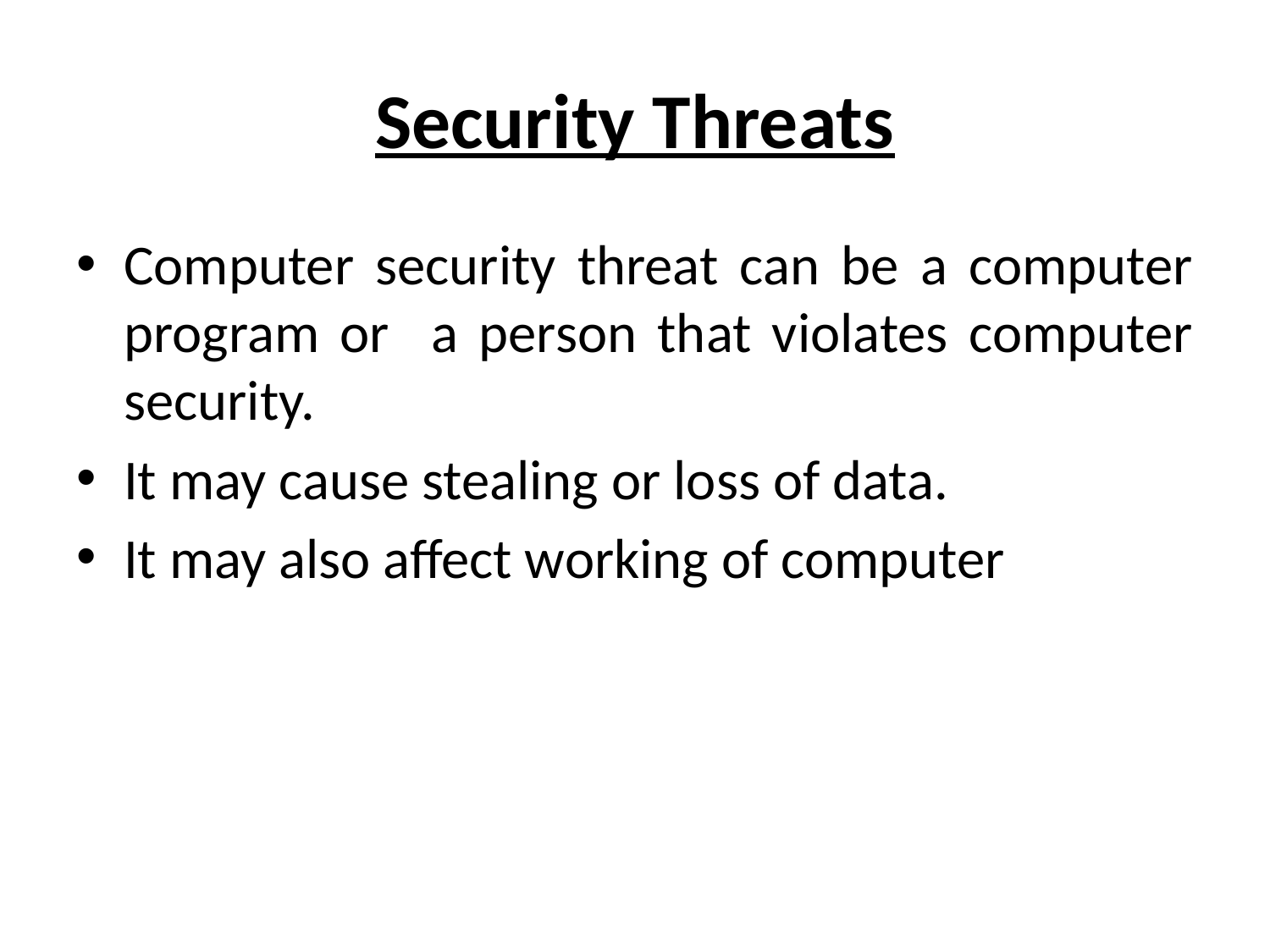

# Security Threats
Computer security threat can be a computer program or  a person that violates computer security.
It may cause stealing or loss of data.
It may also affect working of computer